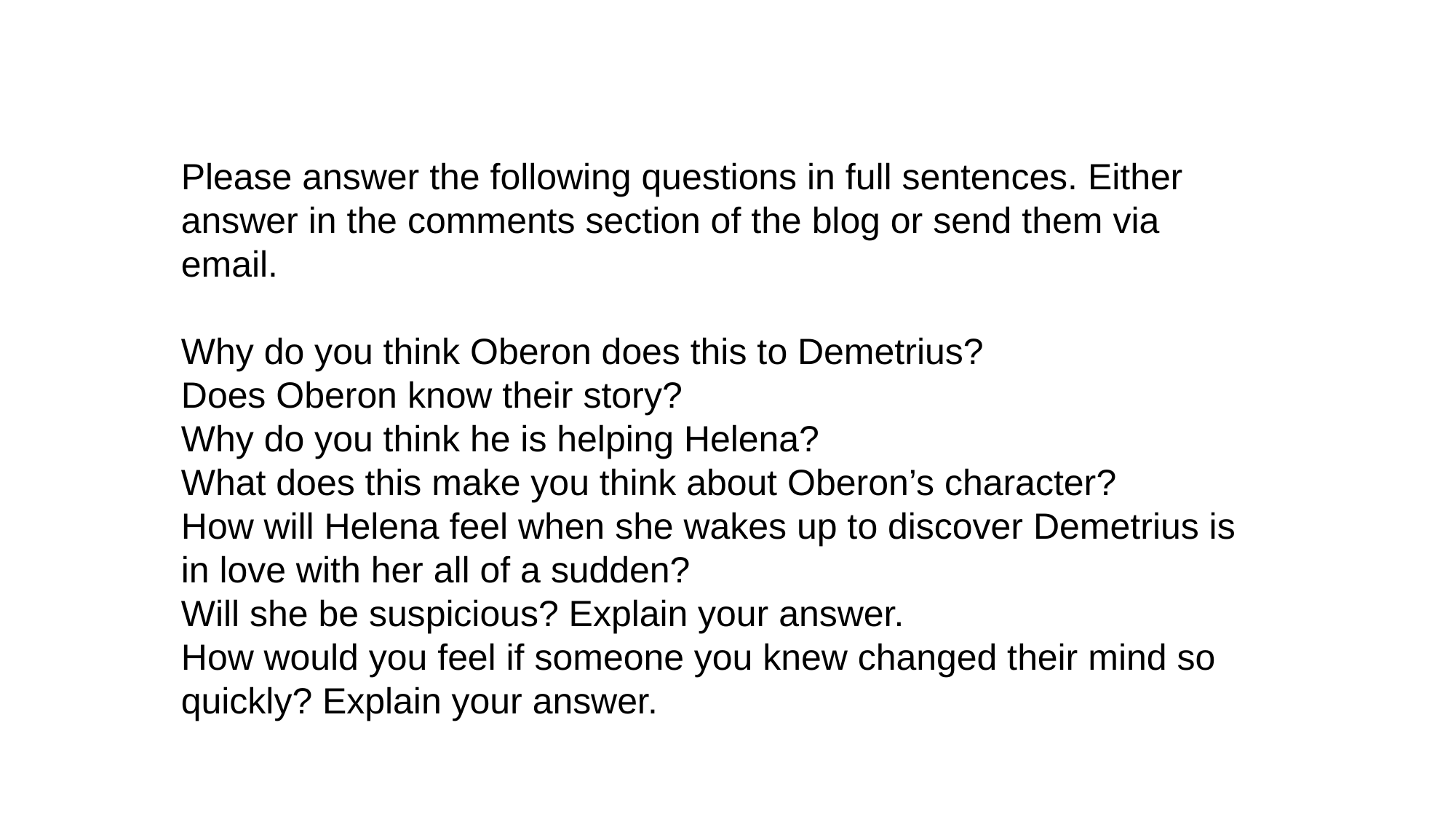

Please answer the following questions in full sentences. Either answer in the comments section of the blog or send them via email.

Why do you think Oberon does this to Demetrius?
Does Oberon know their story?
Why do you think he is helping Helena?
What does this make you think about Oberon’s character?
How will Helena feel when she wakes up to discover Demetrius is in love with her all of a sudden?
Will she be suspicious? Explain your answer.
How would you feel if someone you knew changed their mind so quickly? Explain your answer.